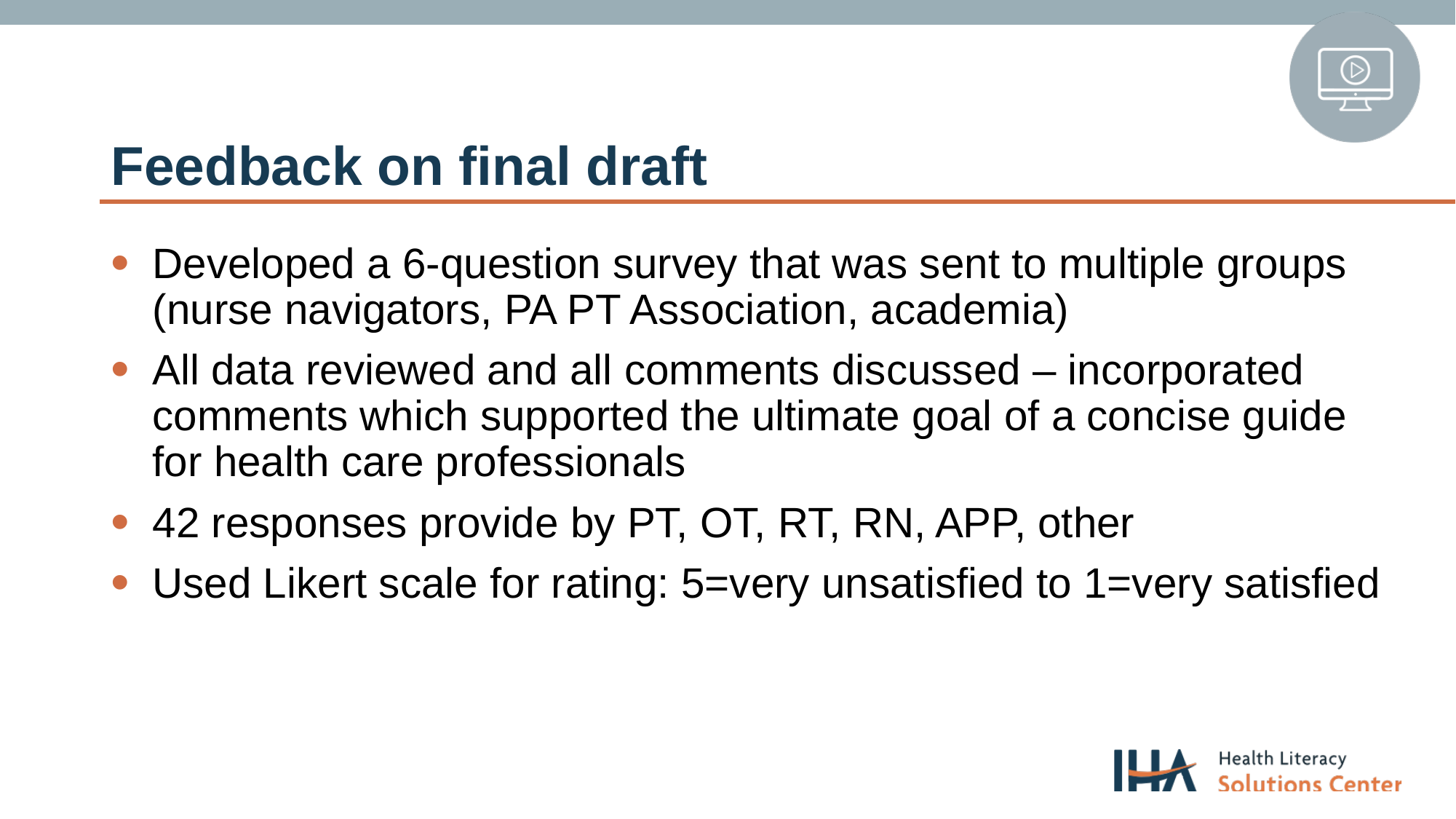

# Feedback on final draft
Developed a 6-question survey that was sent to multiple groups (nurse navigators, PA PT Association, academia)
All data reviewed and all comments discussed – incorporated comments which supported the ultimate goal of a concise guide for health care professionals
42 responses provide by PT, OT, RT, RN, APP, other
Used Likert scale for rating: 5=very unsatisfied to 1=very satisfied